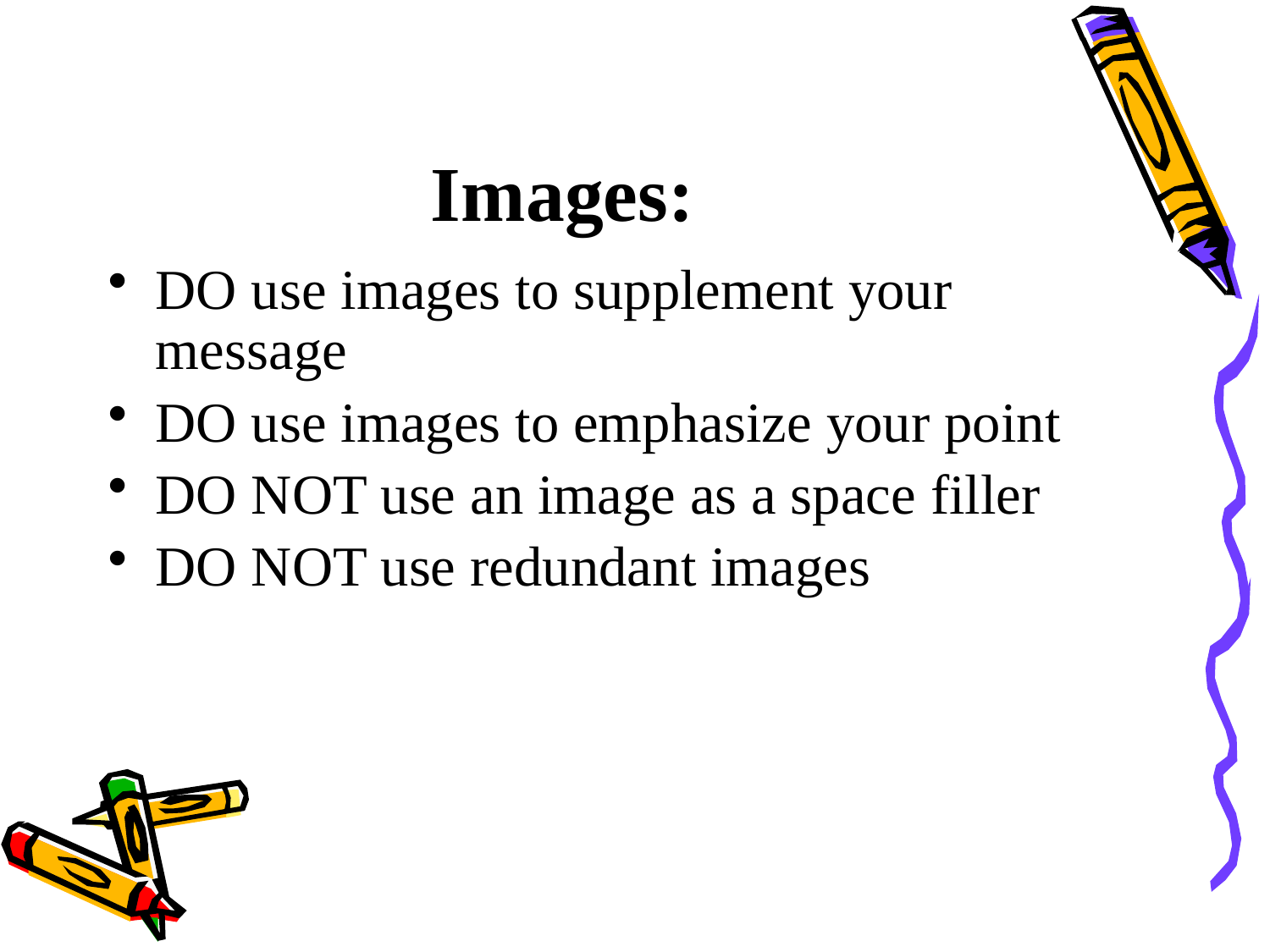

# Images:
DO use images to supplement your message
DO use images to emphasize your point
DO NOT use an image as a space filler
DO NOT use redundant images